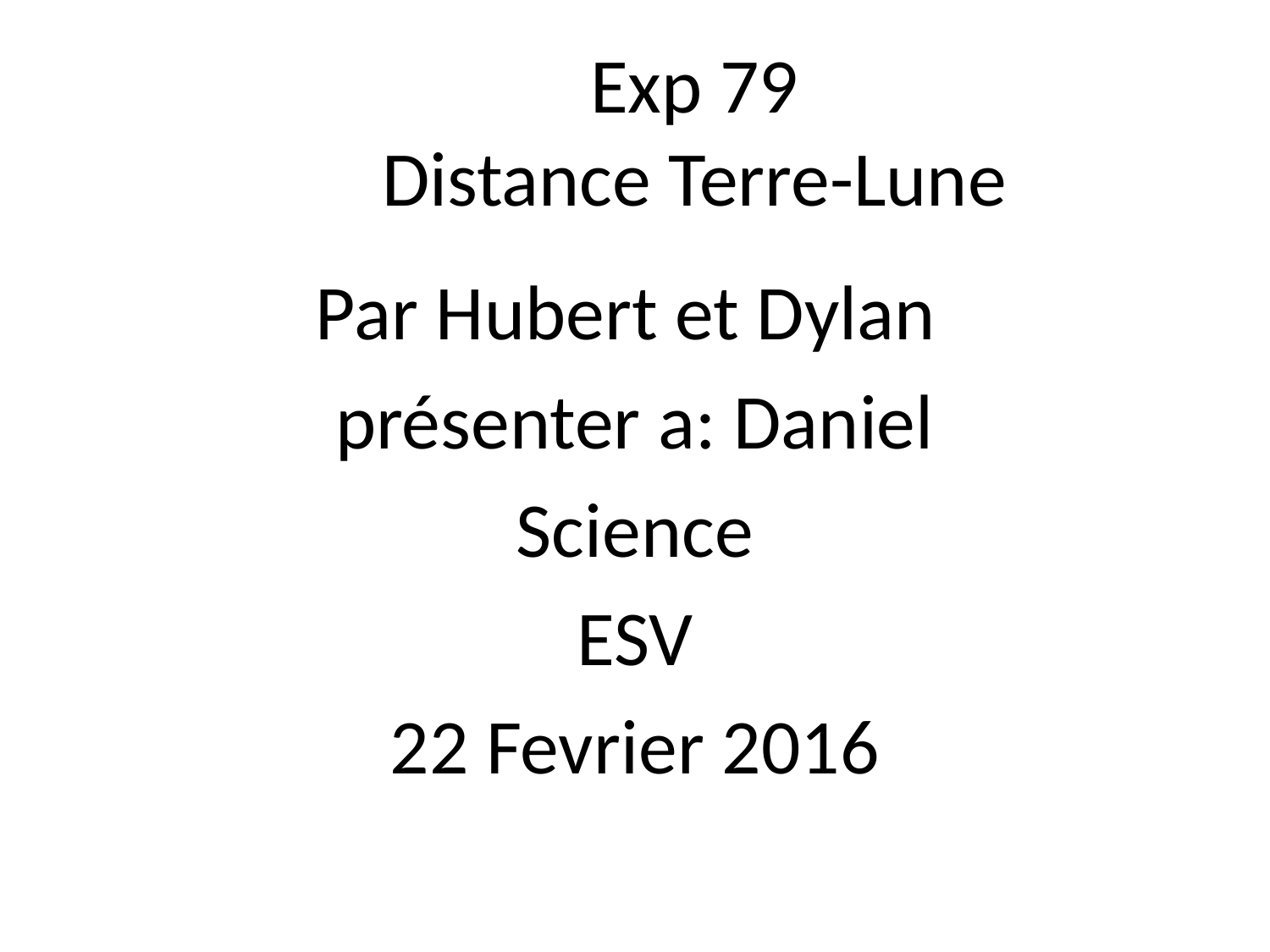

# Exp 79 Distance Terre-Lune
Par Hubert et Dylan
 présenter a: Daniel
Science
ESV
22 Fevrier 2016